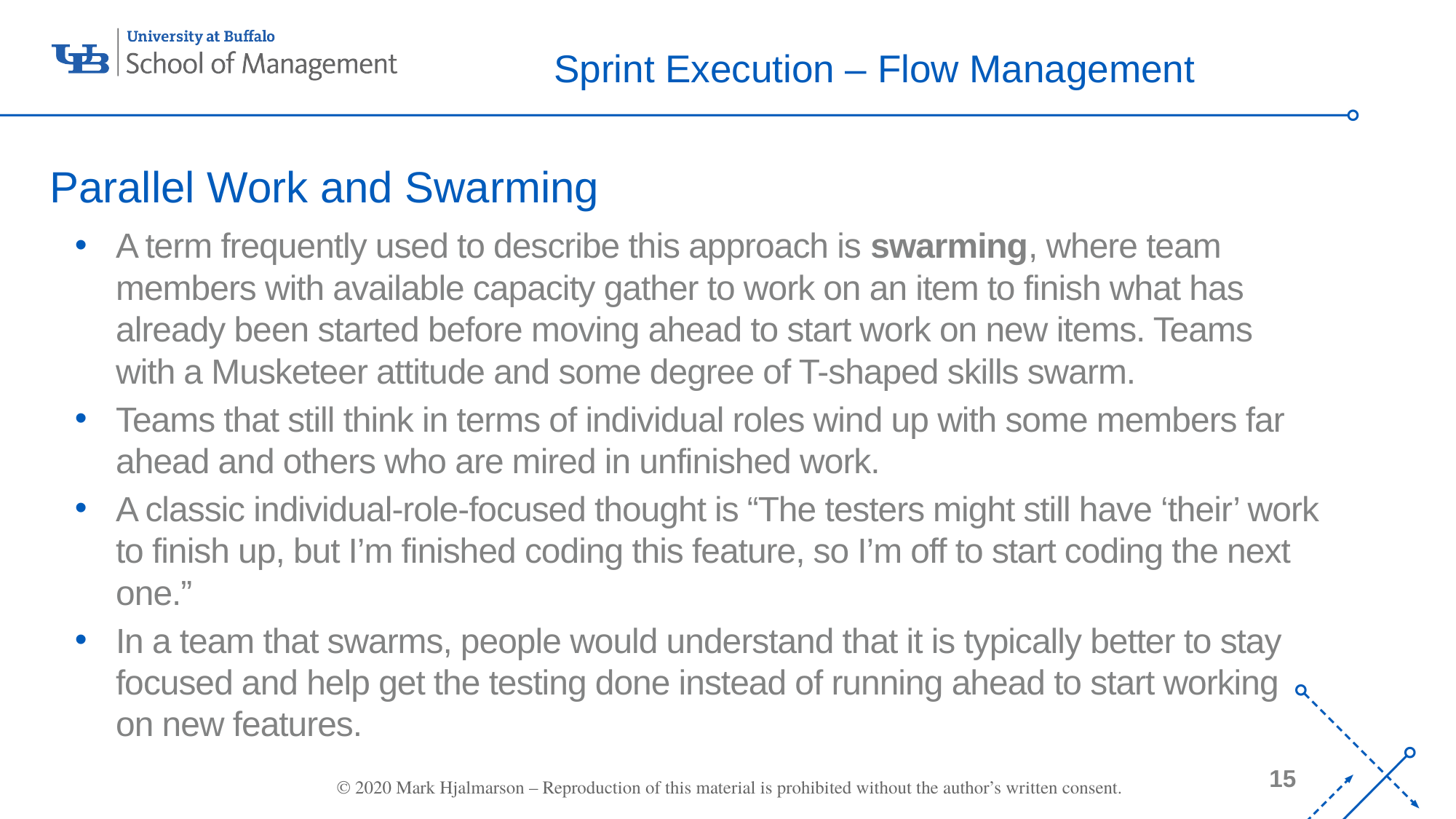

# Sprint Execution – Flow Management
Parallel Work and Swarming
A term frequently used to describe this approach is swarming, where team members with available capacity gather to work on an item to finish what has already been started before moving ahead to start work on new items. Teams with a Musketeer attitude and some degree of T-shaped skills swarm.
Teams that still think in terms of individual roles wind up with some members far ahead and others who are mired in unfinished work.
A classic individual-role-focused thought is “The testers might still have ‘their’ work to finish up, but I’m finished coding this feature, so I’m off to start coding the next one.”
In a team that swarms, people would understand that it is typically better to stay focused and help get the testing done instead of running ahead to start working on new features.